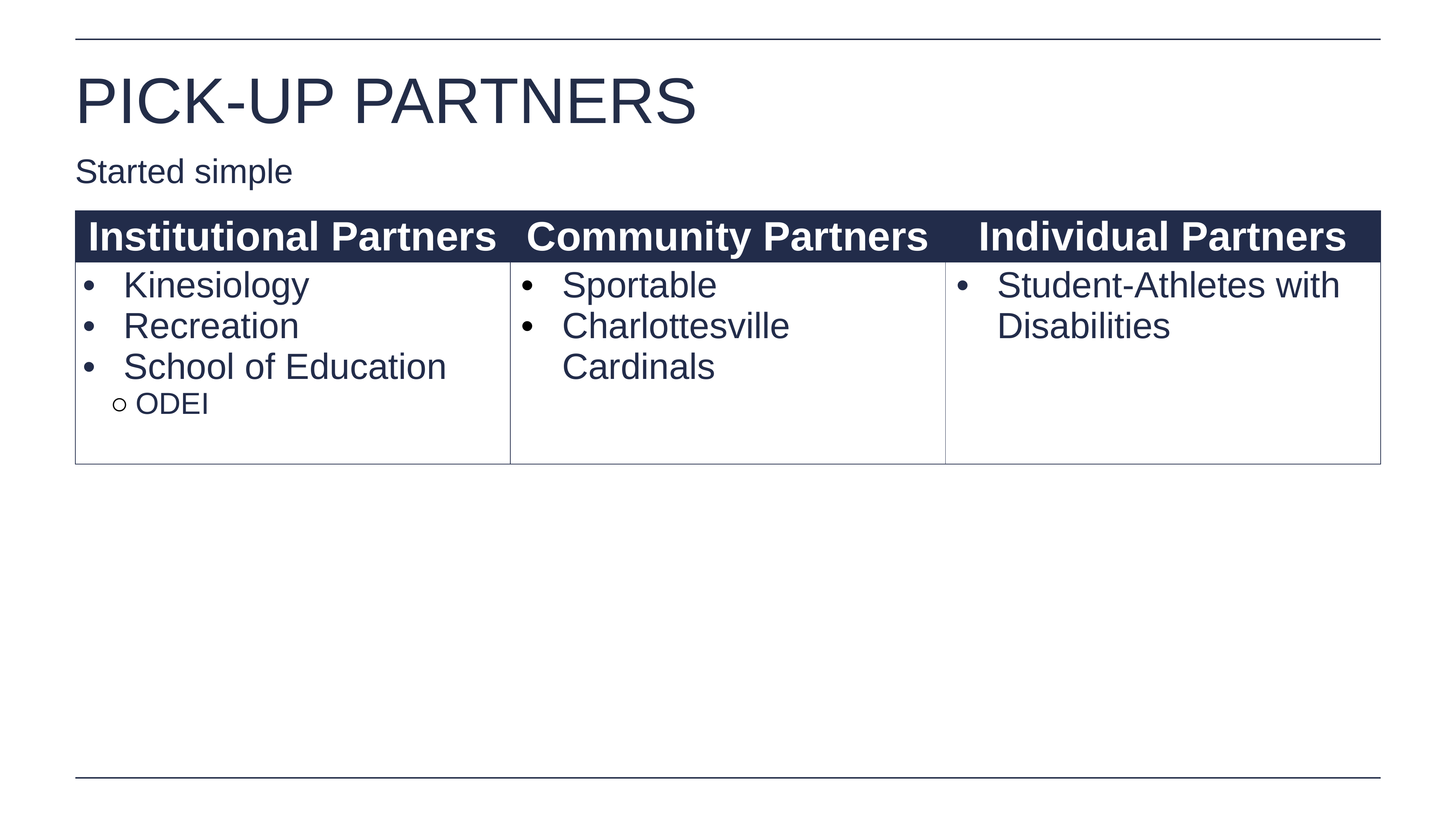

# PICK-UP PARTNERS
Started simple
| Institutional Partners | Community Partners | Individual Partners |
| --- | --- | --- |
| Kinesiology Recreation School of Education ODEI | Sportable Charlottesville Cardinals | Student-Athletes with Disabilities |